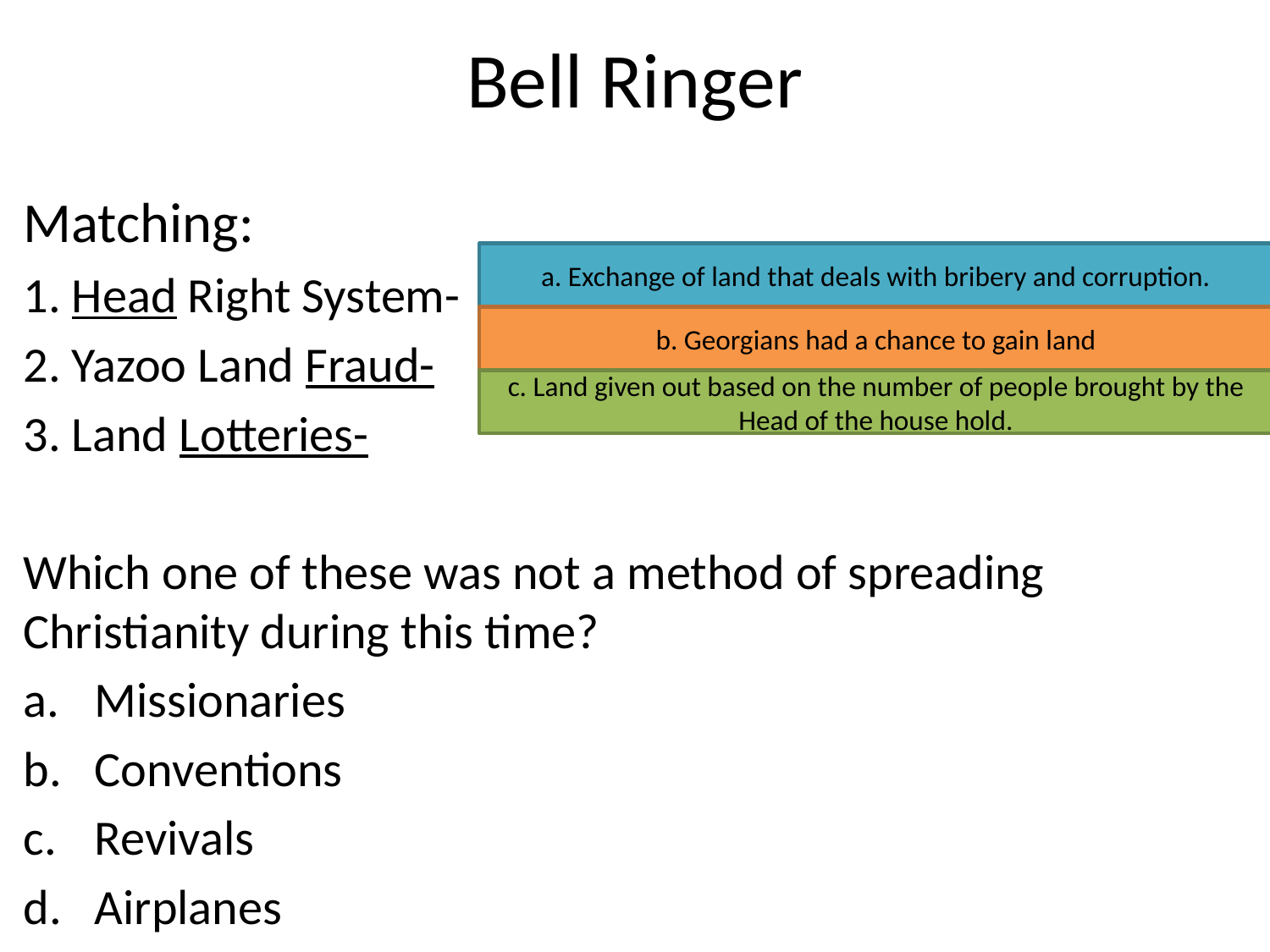

# Bell Ringer
Matching:
1. Head Right System-
2. Yazoo Land Fraud-
3. Land Lotteries-

Which one of these was not a method of spreading Christianity during this time?
Missionaries
Conventions
Revivals
Airplanes
a. Exchange of land that deals with bribery and corruption.
b. Georgians had a chance to gain land
c. Land given out based on the number of people brought by the Head of the house hold.